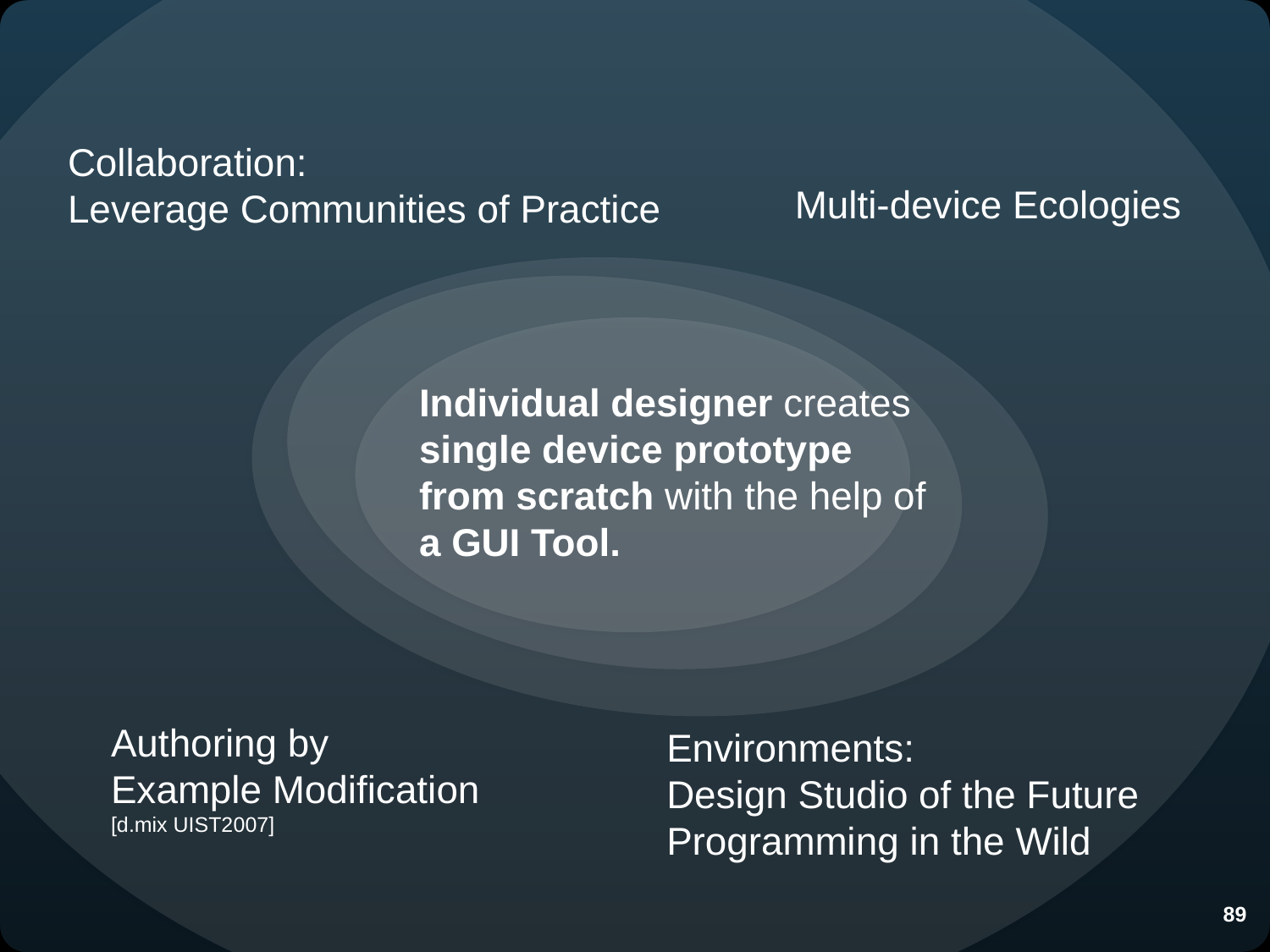

#
Collaboration:
Leverage Communities of Practice

Multi-device Ecologies

Individual designer creates
single device prototype
from scratch with the help of
a GUI Tool.
Authoring by
Example Modification
[d.mix UIST2007]
Environments:
Design Studio of the Future
Programming in the Wild
89